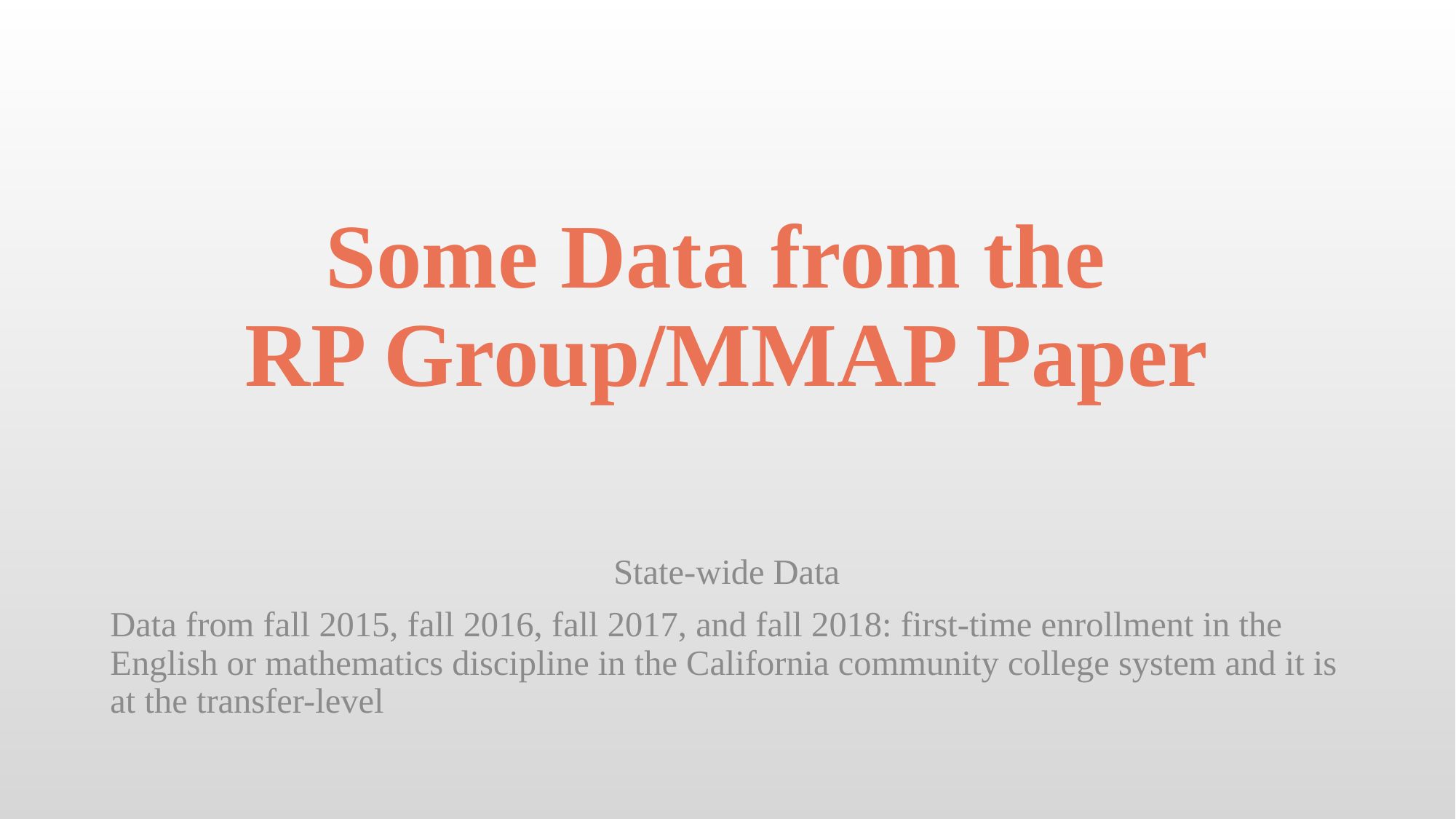

# Some Data from the RP Group/MMAP Paper
State-wide Data
Data from fall 2015, fall 2016, fall 2017, and fall 2018: first-time enrollment in the English or mathematics discipline in the California community college system and it is at the transfer-level